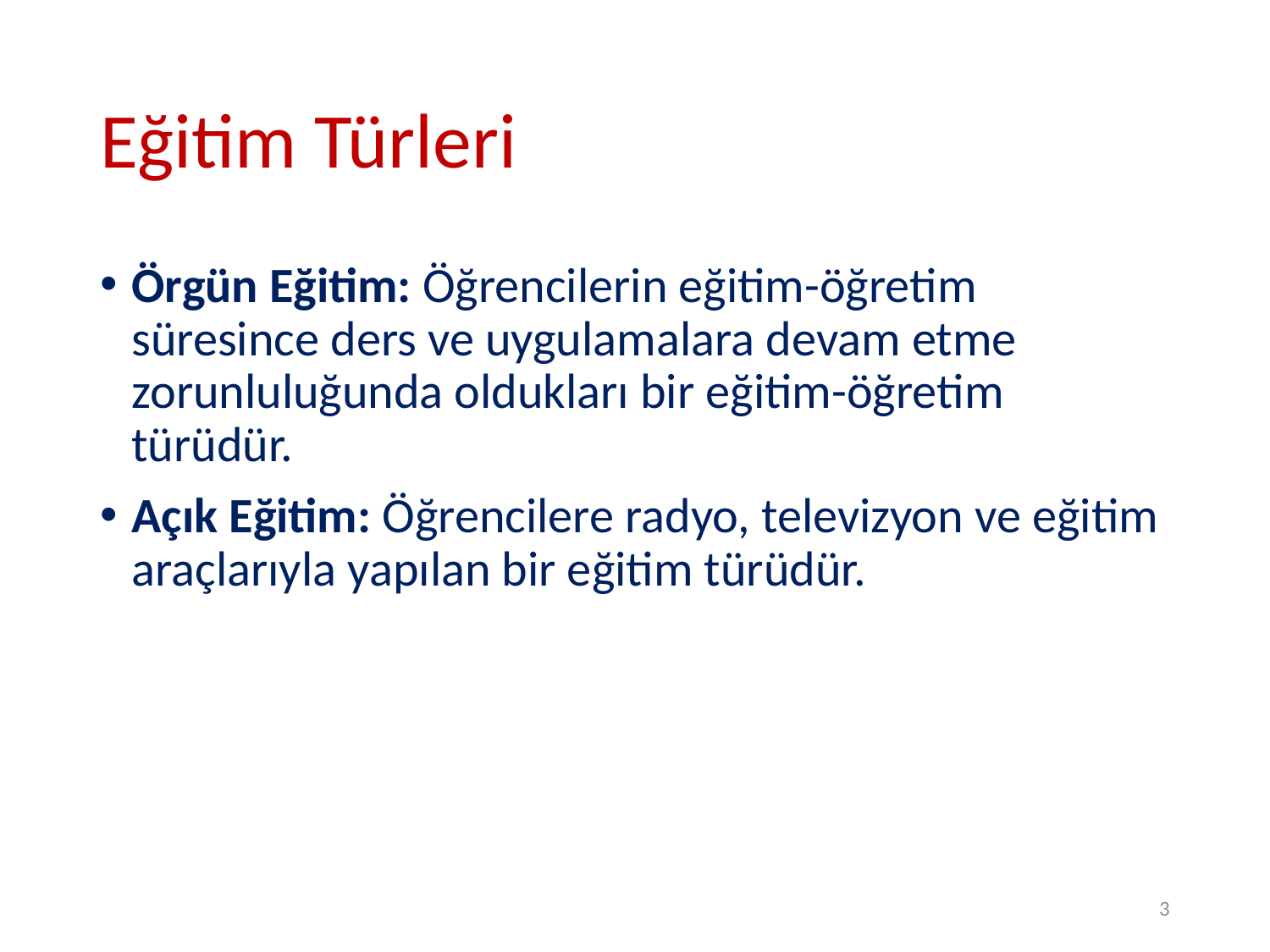

# Eğitim Türleri
Örgün Eğitim: Öğrencilerin eğitim-öğretim süresince ders ve uygulamalara devam etme zorunluluğunda oldukları bir eğitim-öğretim türüdür.
Açık Eğitim: Öğrencilere radyo, televizyon ve eğitim araçlarıyla yapılan bir eğitim türüdür.

3